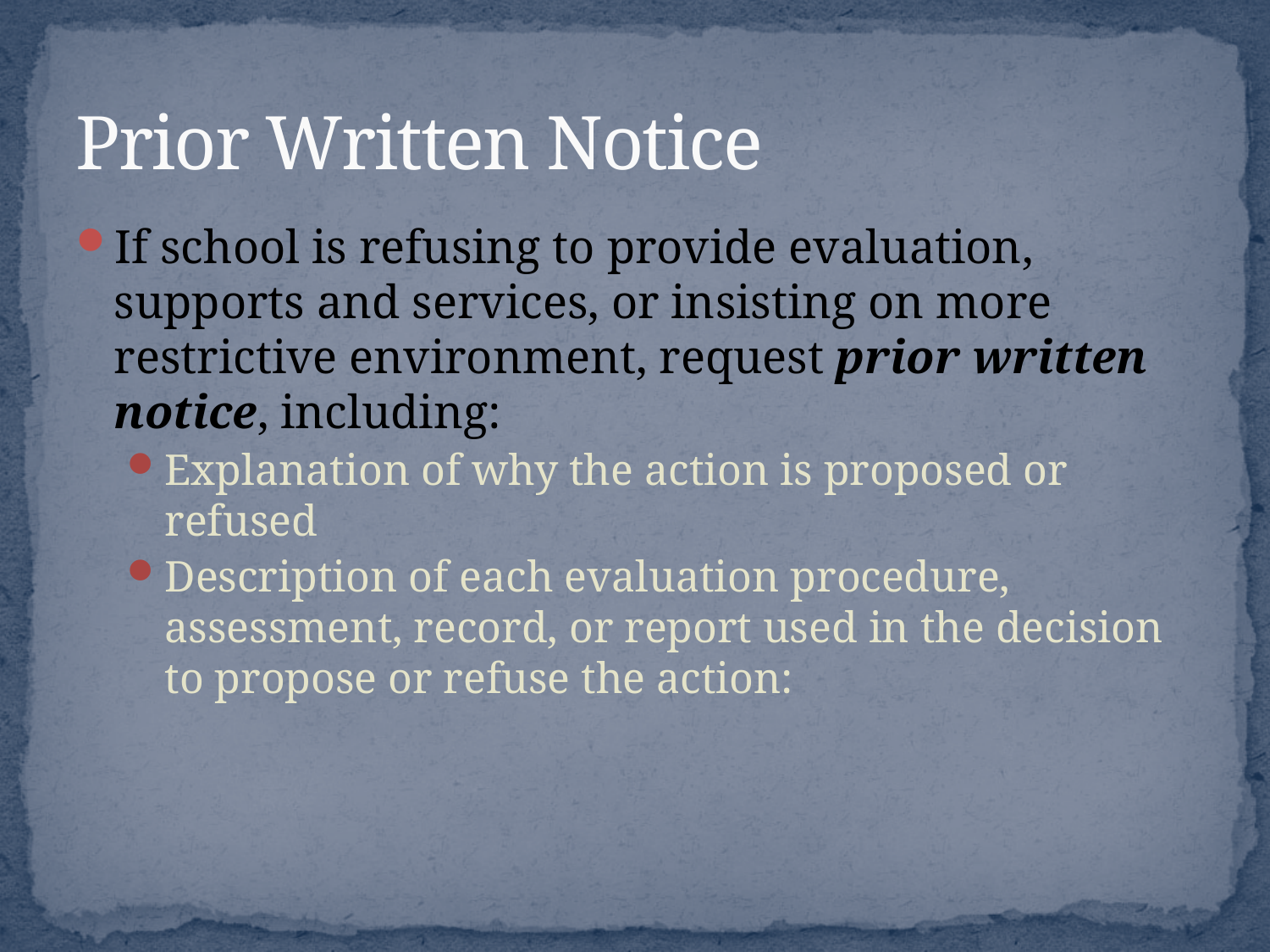

# Prior Written Notice
If school is refusing to provide evaluation, supports and services, or insisting on more restrictive environment, request prior written notice, including:
Explanation of why the action is proposed or refused
Description of each evaluation procedure, assessment, record, or report used in the decision to propose or refuse the action: